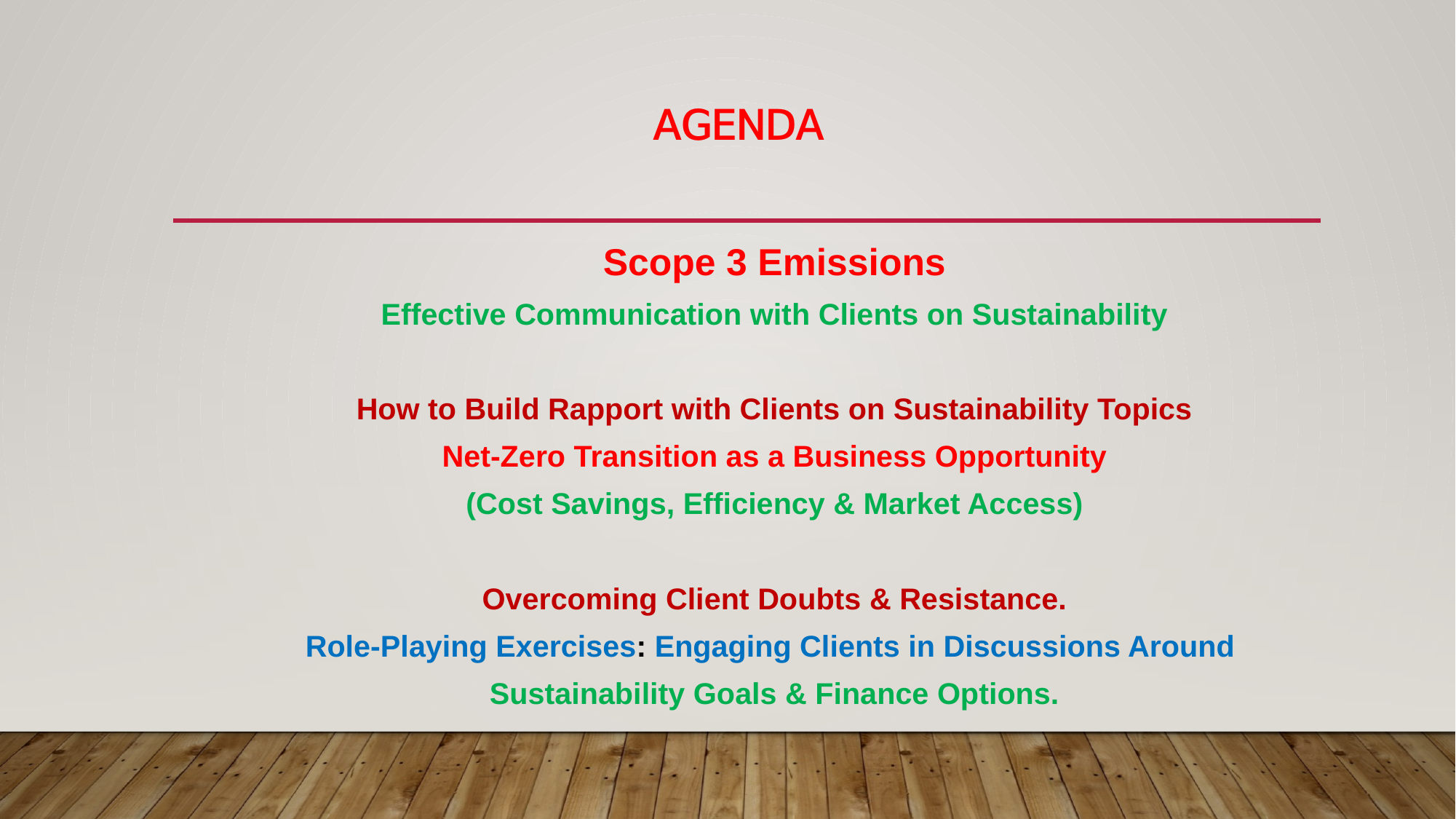

# Agenda
Scope 3 Emissions
Effective Communication with Clients on Sustainability

How to Build Rapport with Clients on Sustainability Topics
Net-Zero Transition as a Business Opportunity
(Cost Savings, Efficiency & Market Access)

Overcoming Client Doubts & Resistance.
Role-Playing Exercises: Engaging Clients in Discussions Around
Sustainability Goals & Finance Options.